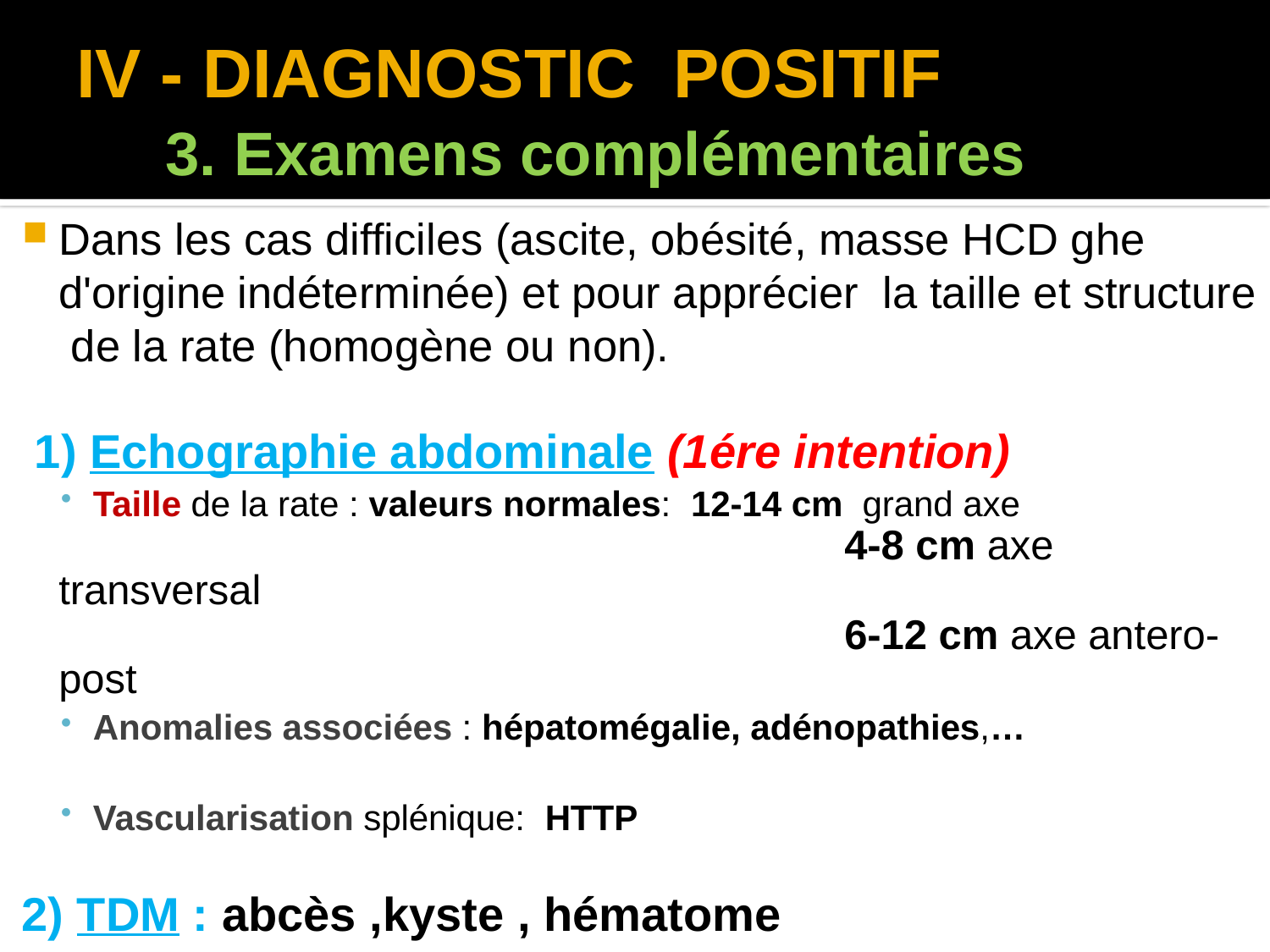

# IV - DIAGNOSTIC  POSITIF 3. Examens complémentaires
Dans les cas difficiles (ascite, obésité, masse HCD ghe d'origine indéterminée) et pour apprécier  la taille et structure  de la rate (homogène ou non).

 1) Echographie abdominale (1ére intention)
Taille de la rate : valeurs normales:  12-14 cm  grand axe
                                                                        4-8 cm axe transversal
                                                                        6-12 cm axe antero-post
Anomalies associées : hépatomégalie, adénopathies,…

Vascularisation splénique:  HTTP

2) TDM : abcès ,kyste , hématome